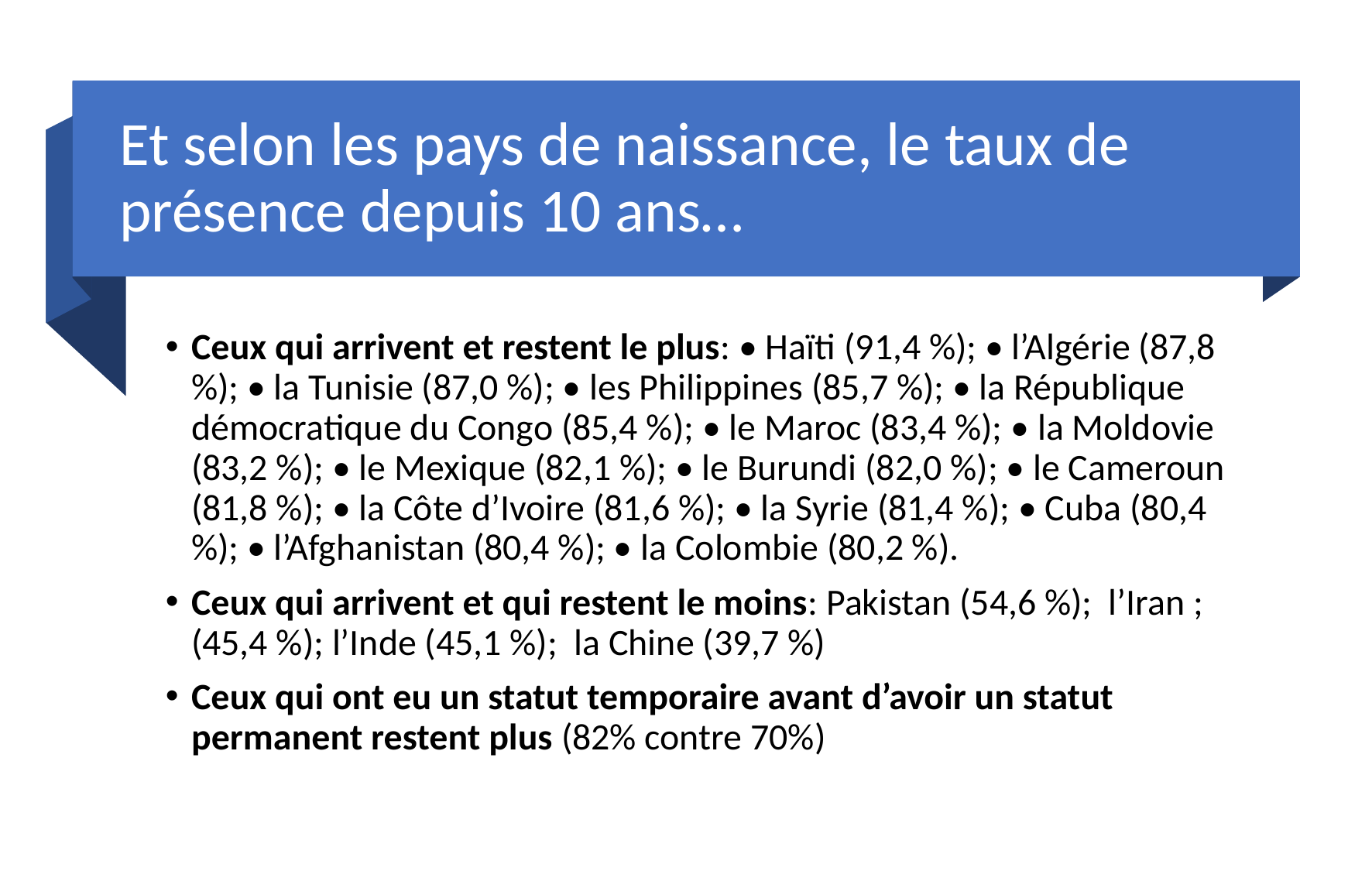

# Et selon les pays de naissance, le taux de présence depuis 10 ans…

Ceux qui arrivent et restent le plus: • Haïti (91,4 %); • l’Algérie (87,8 %); • la Tunisie (87,0 %); • les Philippines (85,7 %); • la République démocratique du Congo (85,4 %); • le Maroc (83,4 %); • la Moldovie (83,2 %); • le Mexique (82,1 %); • le Burundi (82,0 %); • le Cameroun (81,8 %); • la Côte d’Ivoire (81,6 %); • la Syrie (81,4 %); • Cuba (80,4 %); • l’Afghanistan (80,4 %); • la Colombie (80,2 %).
Ceux qui arrivent et qui restent le moins: Pakistan (54,6 %);  l’Iran ; (45,4 %); l’Inde (45,1 %);  la Chine (39,7 %)
Ceux qui ont eu un statut temporaire avant d’avoir un statut permanent restent plus (82% contre 70%)